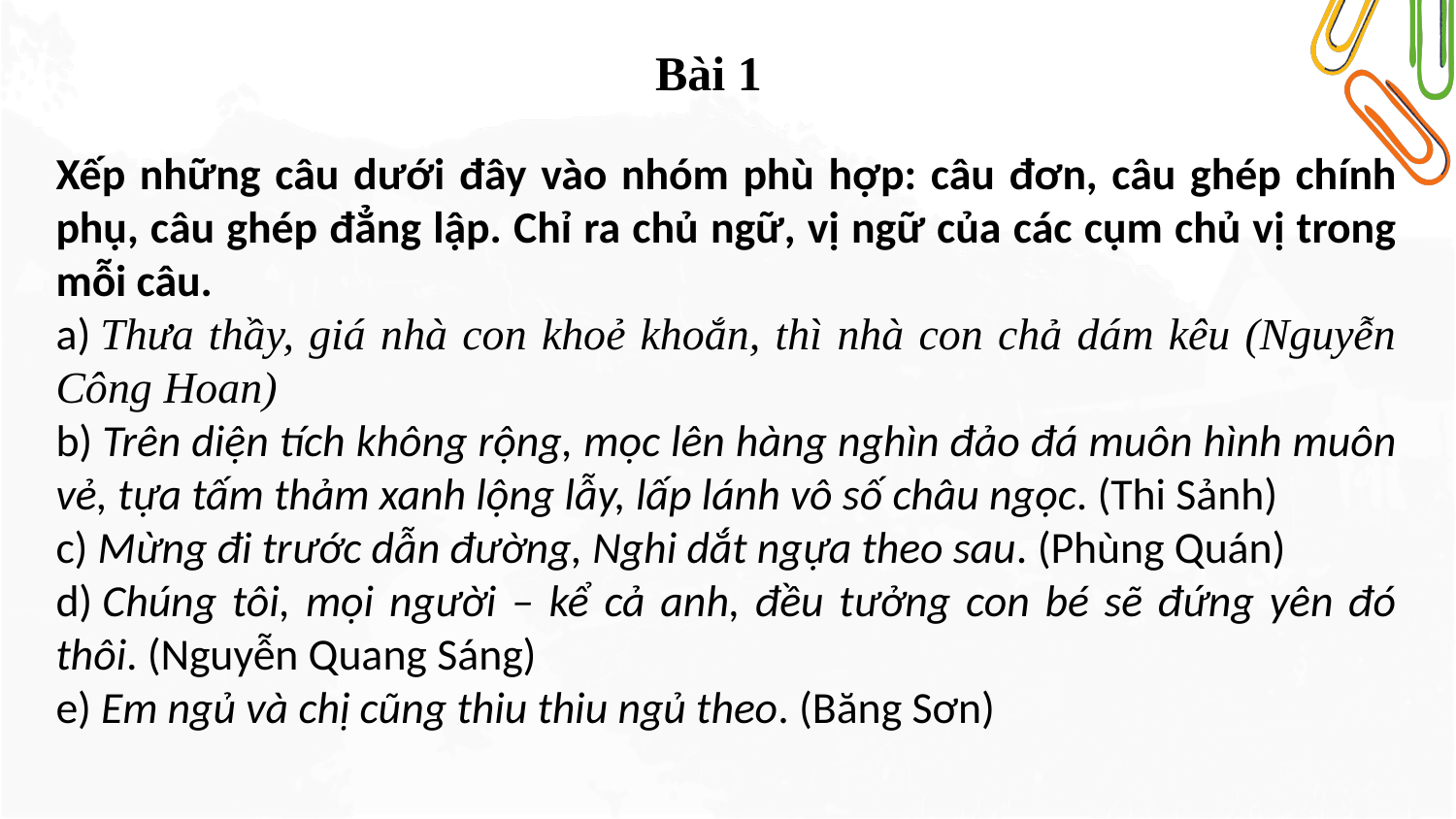

Bài 1
Xếp những câu dưới đây vào nhóm phù hợp: câu đơn, câu ghép chính phụ, câu ghép đẳng lập. Chỉ ra chủ ngữ, vị ngữ của các cụm chủ vị trong mỗi câu.
a) Thưa thầy, giá nhà con khoẻ khoắn, thì nhà con chả dám kêu (Nguyễn Công Hoan)
b) Trên diện tích không rộng, mọc lên hàng nghìn đảo đá muôn hình muôn vẻ, tựa tấm thảm xanh lộng lẫy, lấp lánh vô số châu ngọc. (Thi Sảnh)
c) Mừng đi trước dẫn đường, Nghi dắt ngựa theo sau. (Phùng Quán)
d) Chúng tôi, mọi người – kể cả anh, đều tưởng con bé sẽ đứng yên đó thôi. (Nguyễn Quang Sáng)
e) Em ngủ và chị cũng thiu thiu ngủ theo. (Băng Sơn)